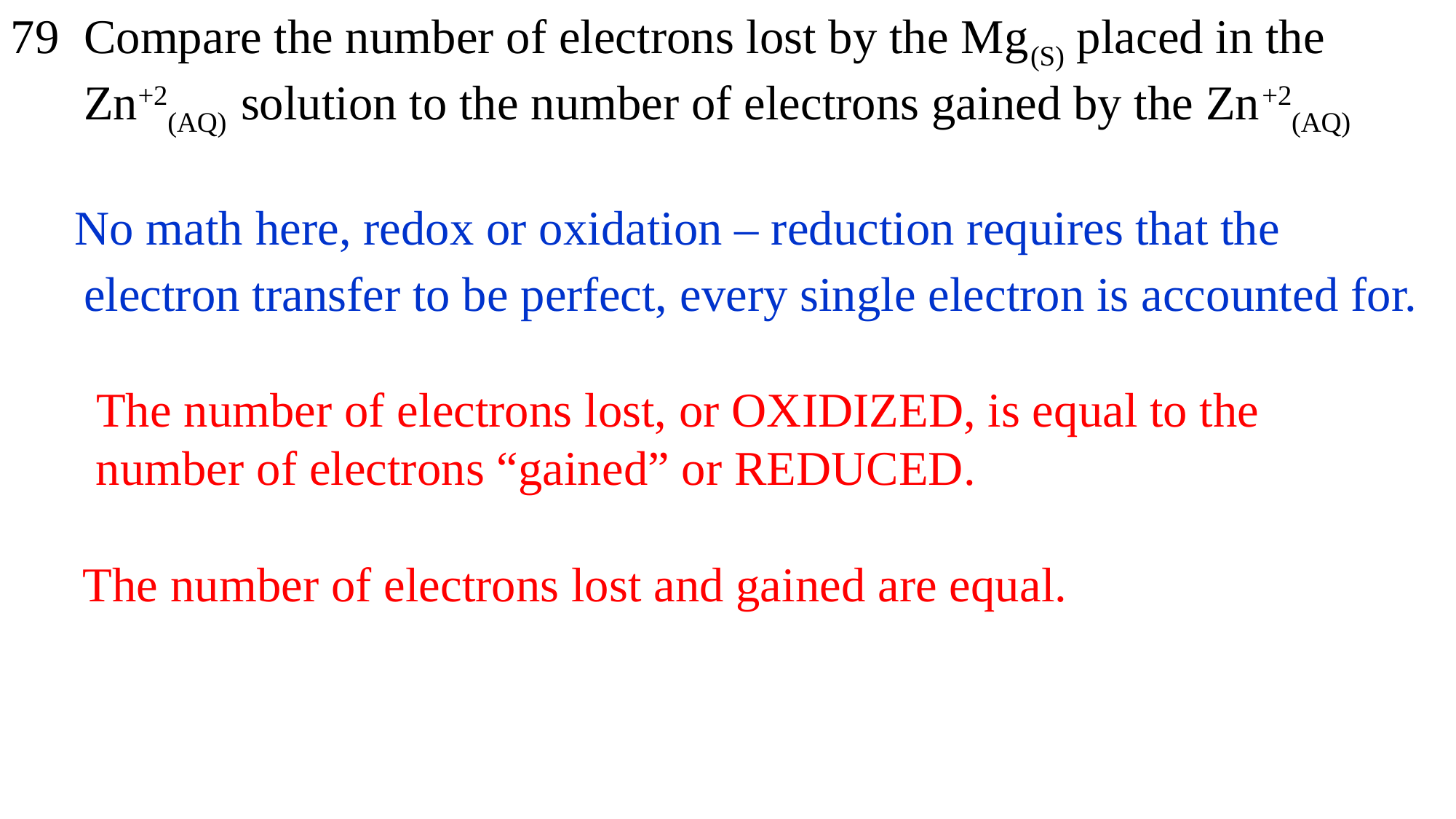

79  Compare the number of electrons lost by the Mg(S) placed in the
      Zn+2(AQ)  solution to the number of electrons gained by the Zn+2(AQ)
         No math here, redox or oxidation – reduction requires that the
      electron transfer to be perfect, every single electron is accounted for.
       The number of electrons lost, or OXIDIZED, is equal to the
       number of electrons “gained” or REDUCED.
      The number of electrons lost and gained are equal.